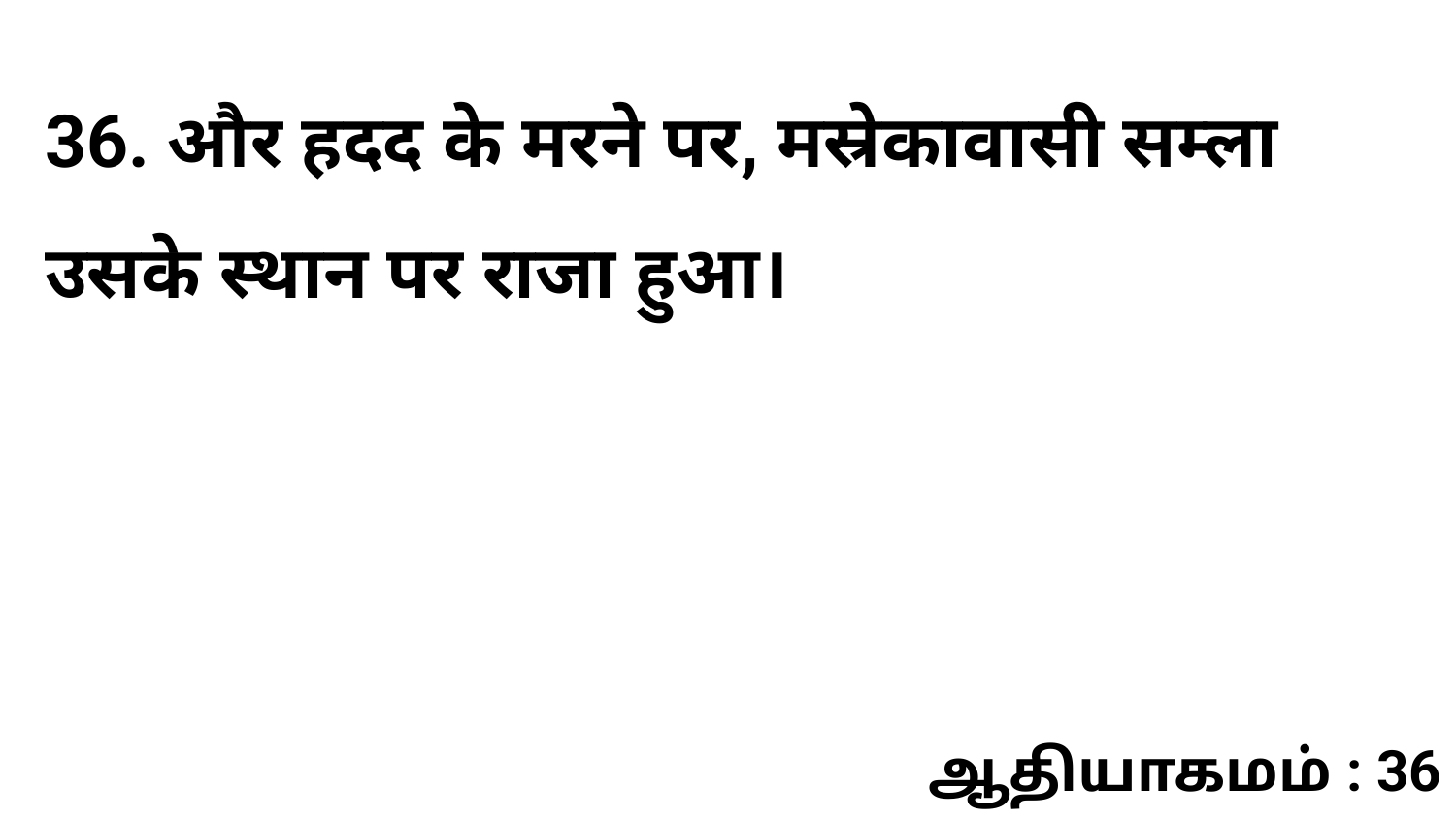

36. और हदद के मरने पर, मस्रेकावासी सम्ला उसके स्थान पर राजा हुआ।
ஆதியாகமம் : 36